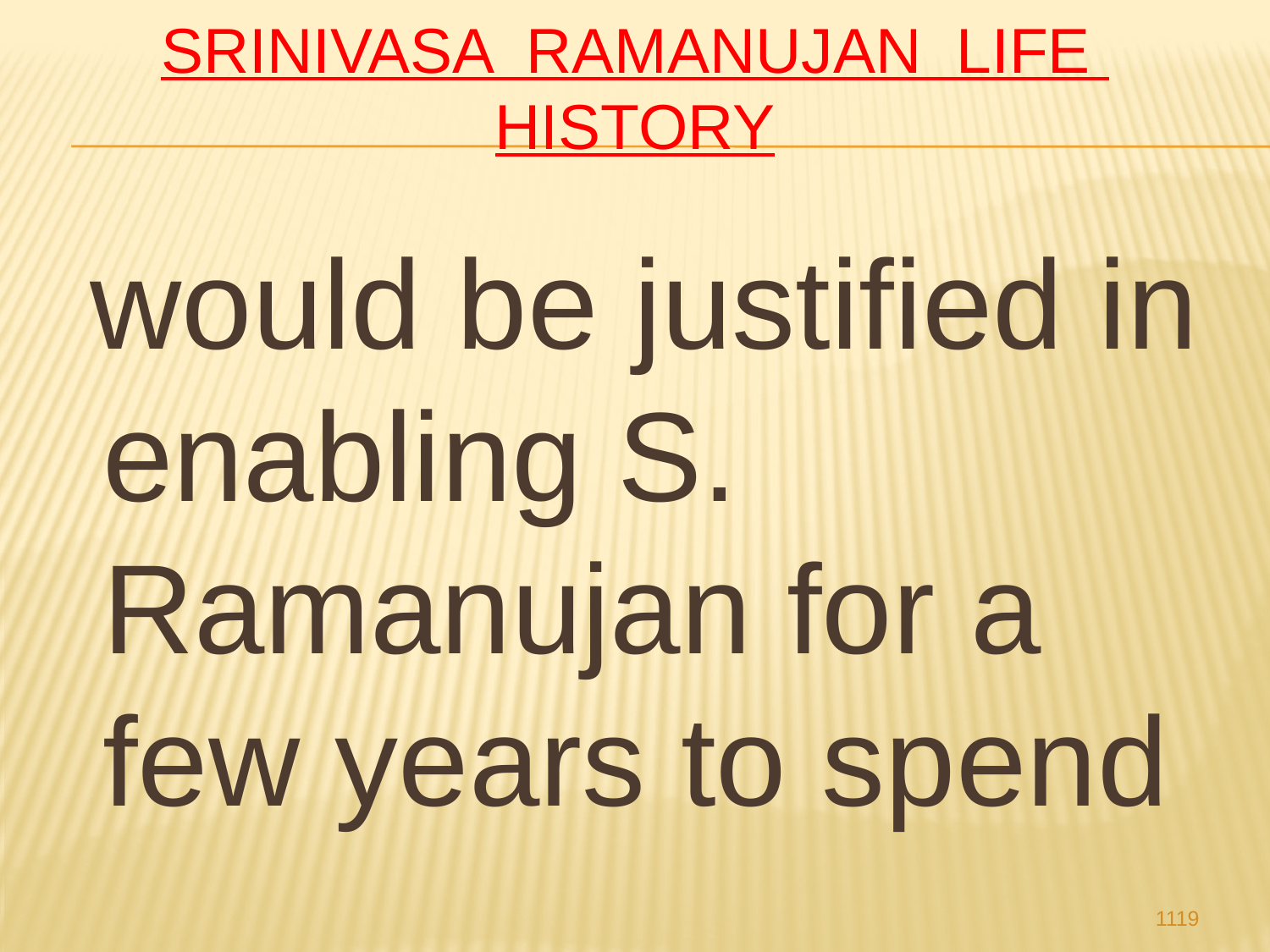

# Srinivasa  Ramanujan  life  history
 would be justified in enabling S. Ramanujan for a few years to spend

1119